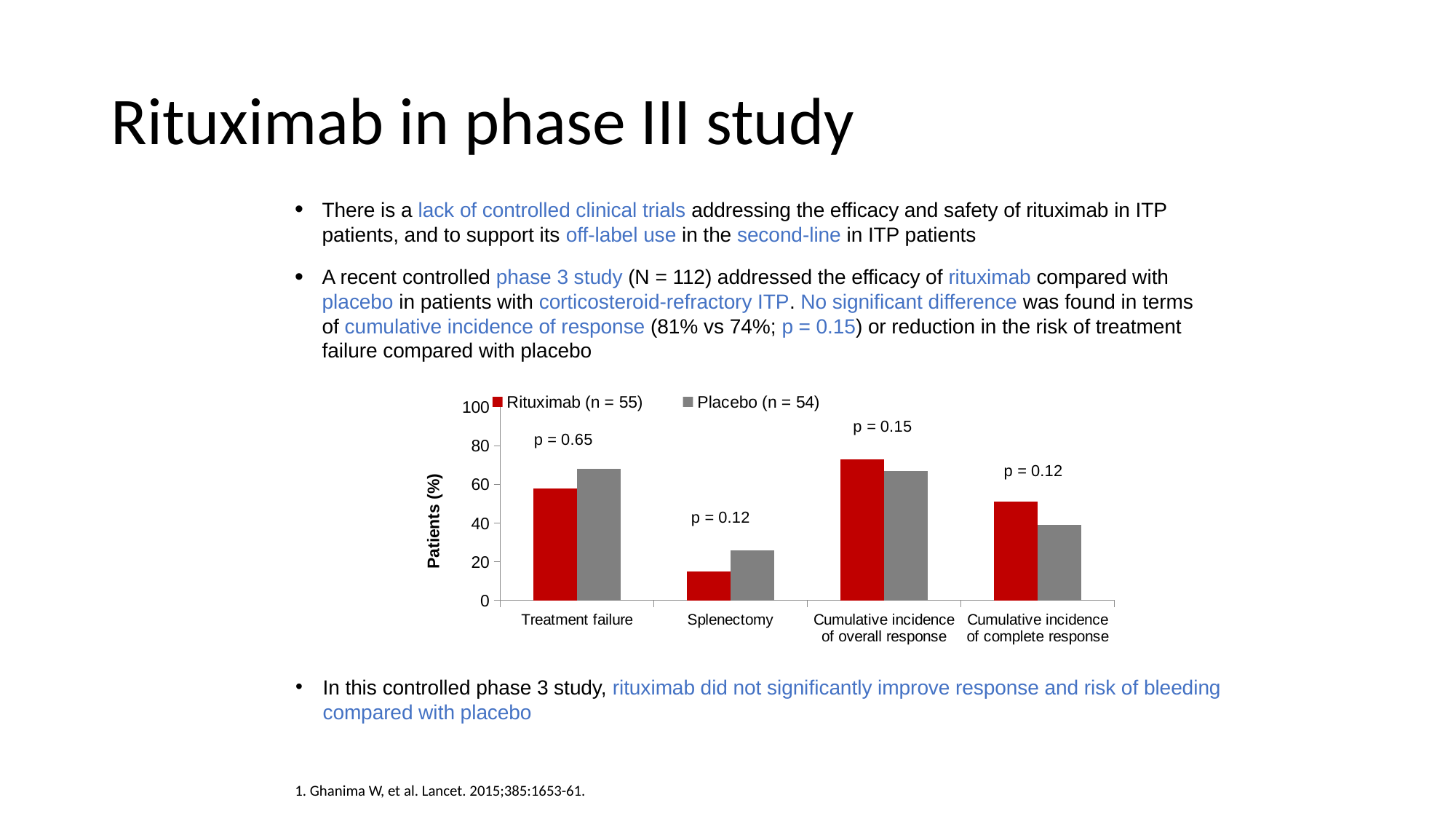

# Rituximab in phase III study
There is a lack of controlled clinical trials addressing the efficacy and safety of rituximab in ITP patients, and to support its off-label use in the second-line in ITP patients
A recent controlled phase 3 study (N = 112) addressed the efficacy of rituximab compared with placebo in patients with corticosteroid-refractory ITP. No significant difference was found in terms of cumulative incidence of response (81% vs 74%; p = 0.15) or reduction in the risk of treatment failure compared with placebo

### Chart

| Category | Rituximab (n = 55) | Placebo (n = 54) |
|---|---|---|
| Treatment failure | 58.0 | 68.0 |
| Splenectomy | 15.0 | 26.0 |
| Cumulative incidence of overall response | 73.0 | 67.0 |
| Cumulative incidence of complete response | 51.0 | 39.0 |
In this controlled phase 3 study, rituximab did not significantly improve response and risk of bleeding compared with placebo
1. Ghanima W, et al. Lancet. 2015;385:1653-61.